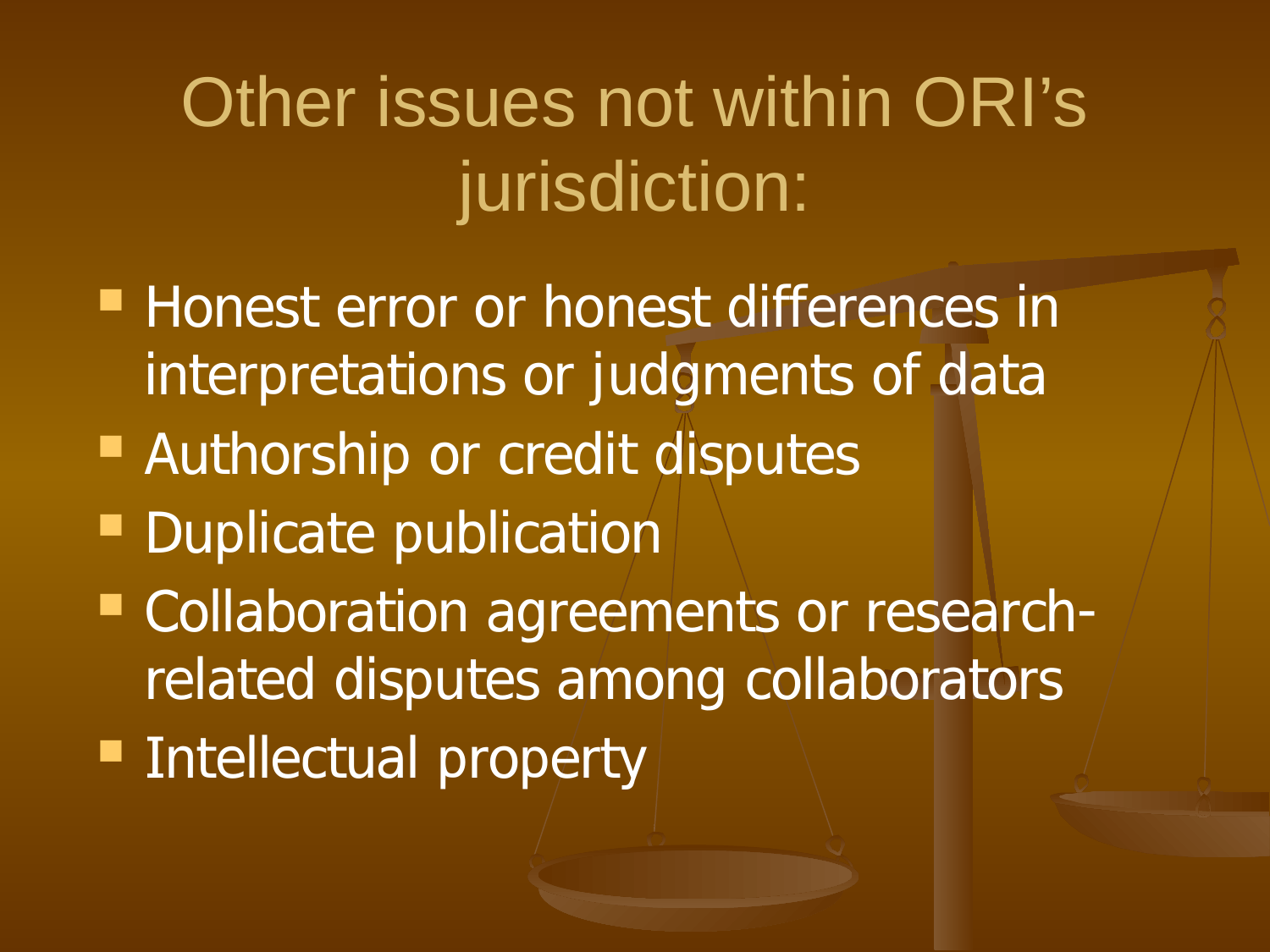

# Other issues not within ORI’s jurisdiction:
Honest error or honest differences in interpretations or judgments of data
Authorship or credit disputes
Duplicate publication
Collaboration agreements or research-related disputes among collaborators
Intellectual property